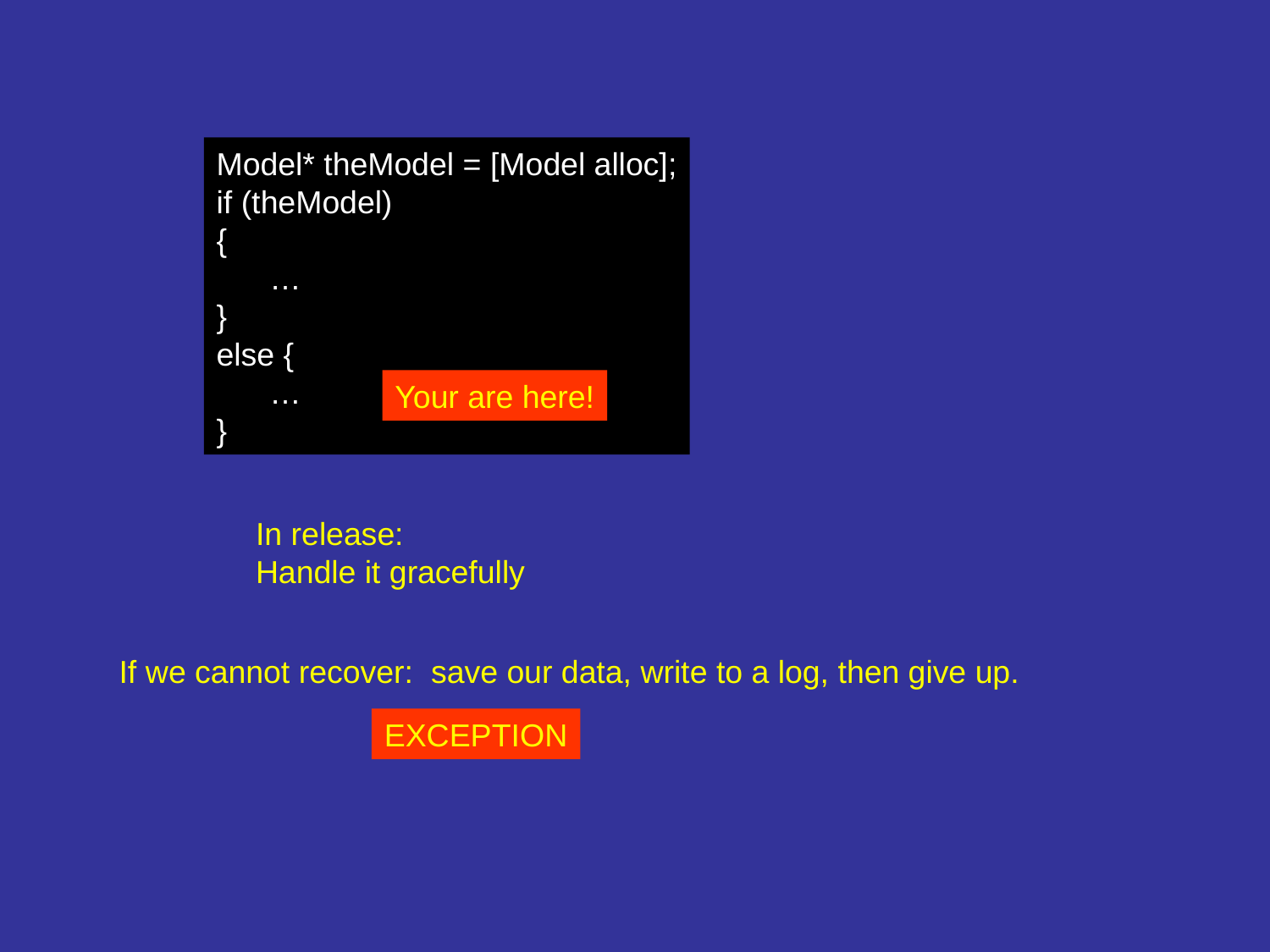

Model* theModel = [Model alloc];
if (theModel)
{
      …
}
else {
      …
}
Your are here!
In release:
Handle it gracefully
If we cannot recover:  save our data, write to a log, then give up.
EXCEPTION